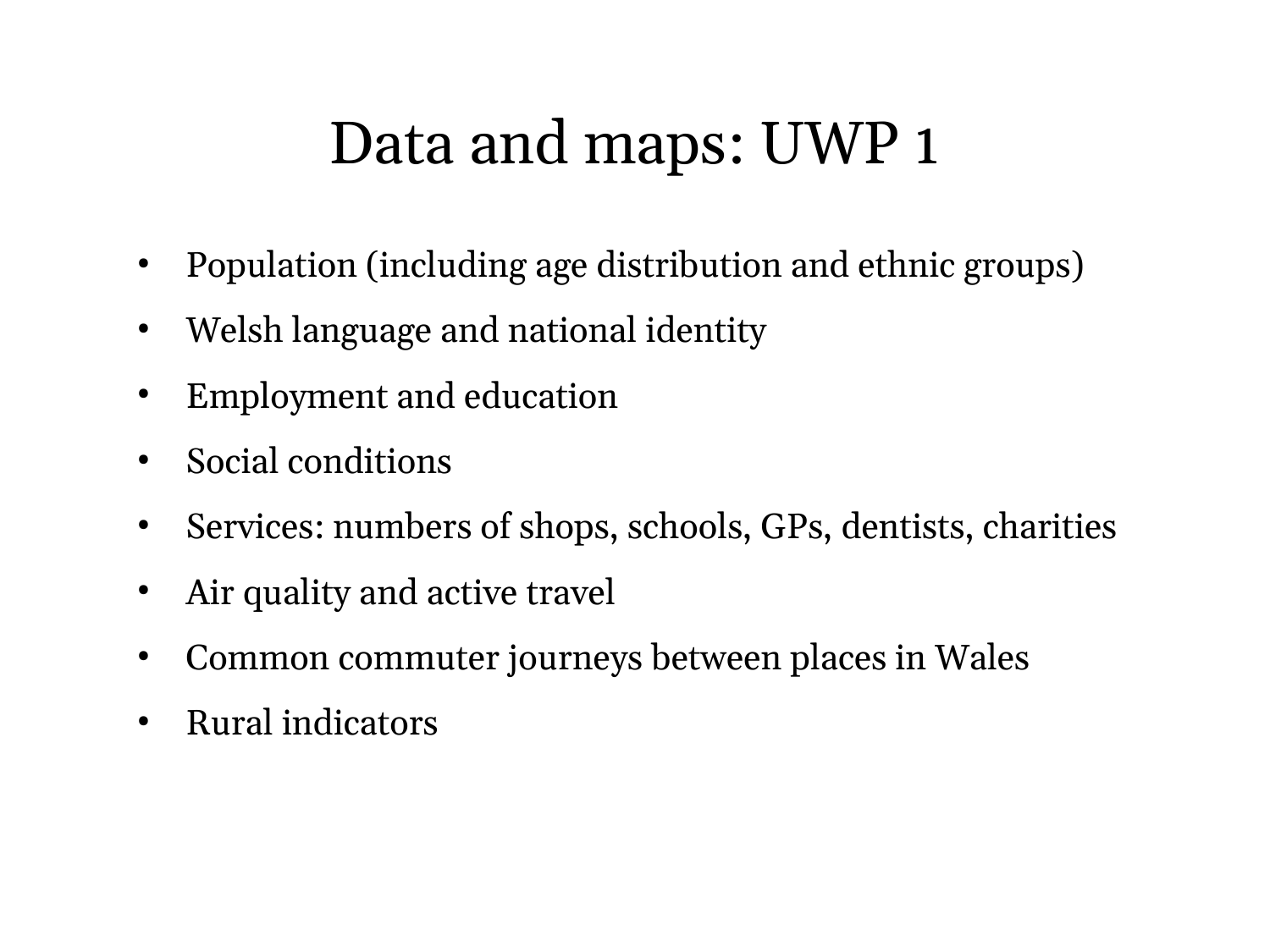

# Data and maps: UWP 1
Population (including age distribution and ethnic groups)
Welsh language and national identity
Employment and education
Social conditions
Services: numbers of shops, schools, GPs, dentists, charities
Air quality and active travel
Common commuter journeys between places in Wales
Rural indicators